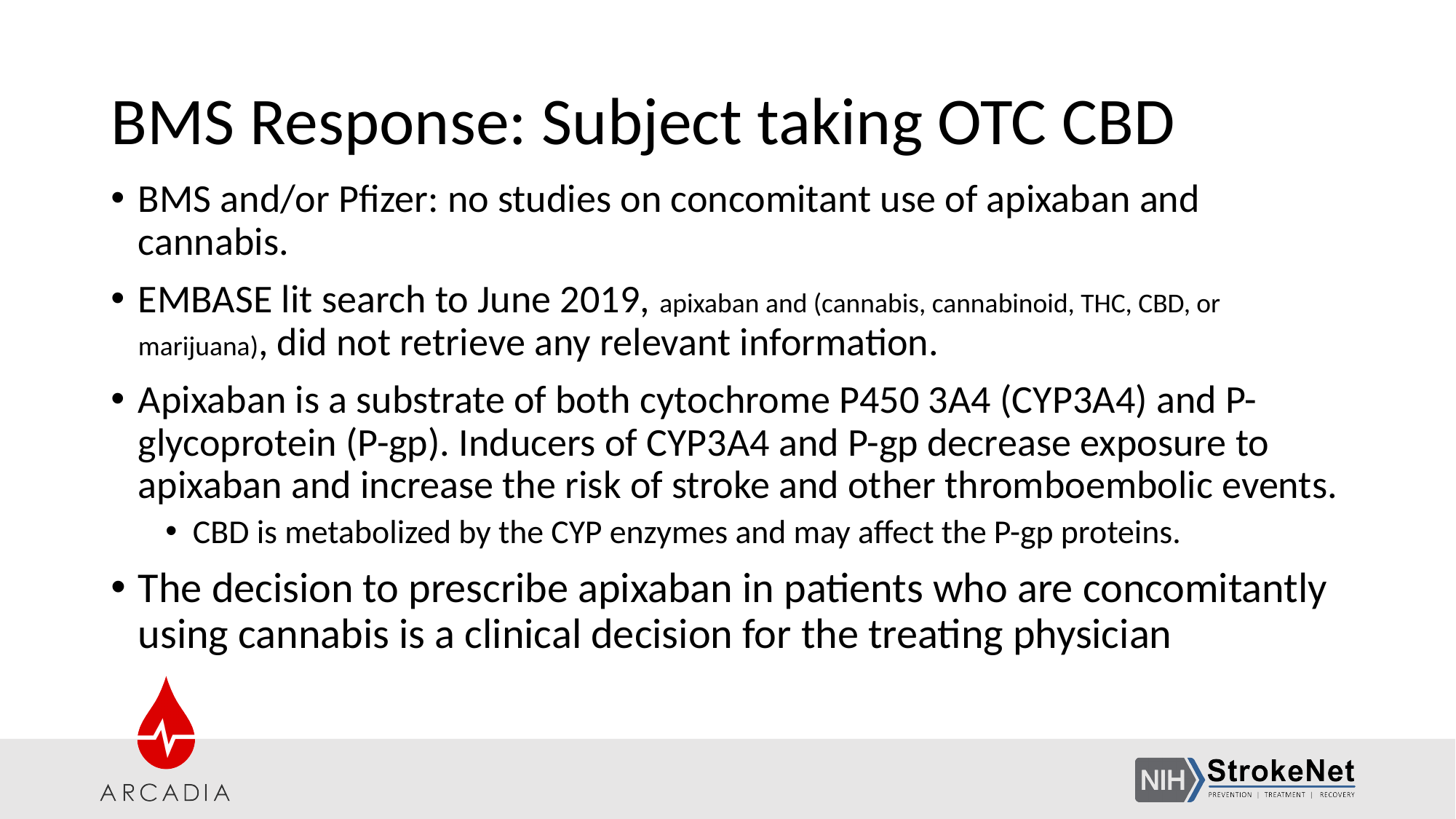

# BMS Response: Subject taking OTC CBD
BMS and/or Pfizer: no studies on concomitant use of apixaban and cannabis.
EMBASE lit search to June 2019, apixaban and (cannabis, cannabinoid, THC, CBD, or marijuana), did not retrieve any relevant information.
Apixaban is a substrate of both cytochrome P450 3A4 (CYP3A4) and P-glycoprotein (P-gp). Inducers of CYP3A4 and P-gp decrease exposure to apixaban and increase the risk of stroke and other thromboembolic events.
CBD is metabolized by the CYP enzymes and may affect the P-gp proteins.
The decision to prescribe apixaban in patients who are concomitantly using cannabis is a clinical decision for the treating physician